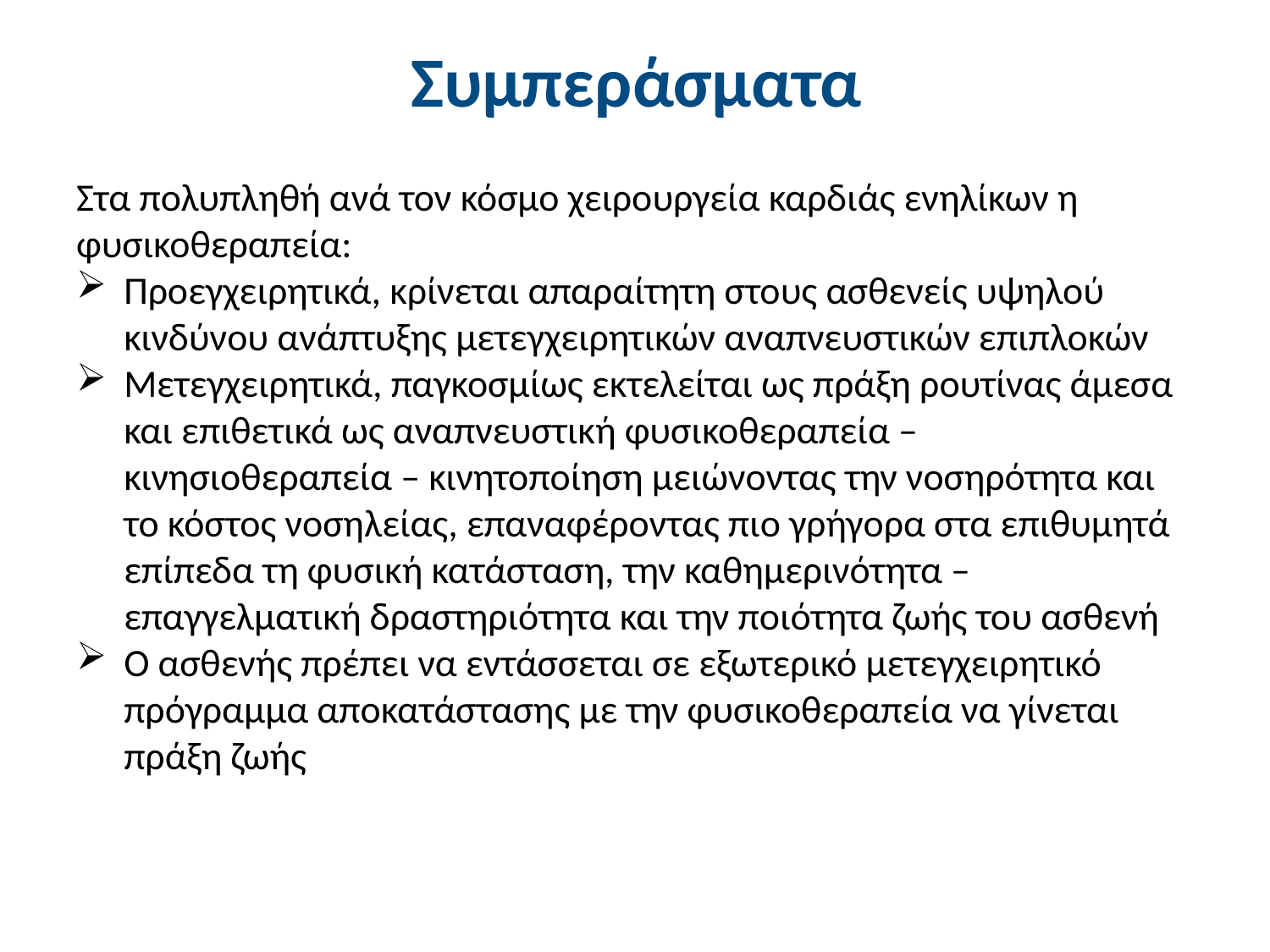

# Συμπεράσματα
Στα πολυπληθή ανά τον κόσμο χειρουργεία καρδιάς ενηλίκων η φυσικοθεραπεία:
Προεγχειρητικά, κρίνεται απαραίτητη στους ασθενείς υψηλού κινδύνου ανάπτυξης μετεγχειρητικών αναπνευστικών επιπλοκών
Μετεγχειρητικά, παγκοσμίως εκτελείται ως πράξη ρουτίνας άμεσα και επιθετικά ως αναπνευστική φυσικοθεραπεία – κινησιοθεραπεία – κινητοποίηση μειώνοντας την νοσηρότητα και το κόστος νοσηλείας, επαναφέροντας πιο γρήγορα στα επιθυμητά επίπεδα τη φυσική κατάσταση, την καθημερινότητα – επαγγελματική δραστηριότητα και την ποιότητα ζωής του ασθενή
Ο ασθενής πρέπει να εντάσσεται σε εξωτερικό μετεγχειρητικό πρόγραμμα αποκατάστασης με την φυσικοθεραπεία να γίνεται πράξη ζωής